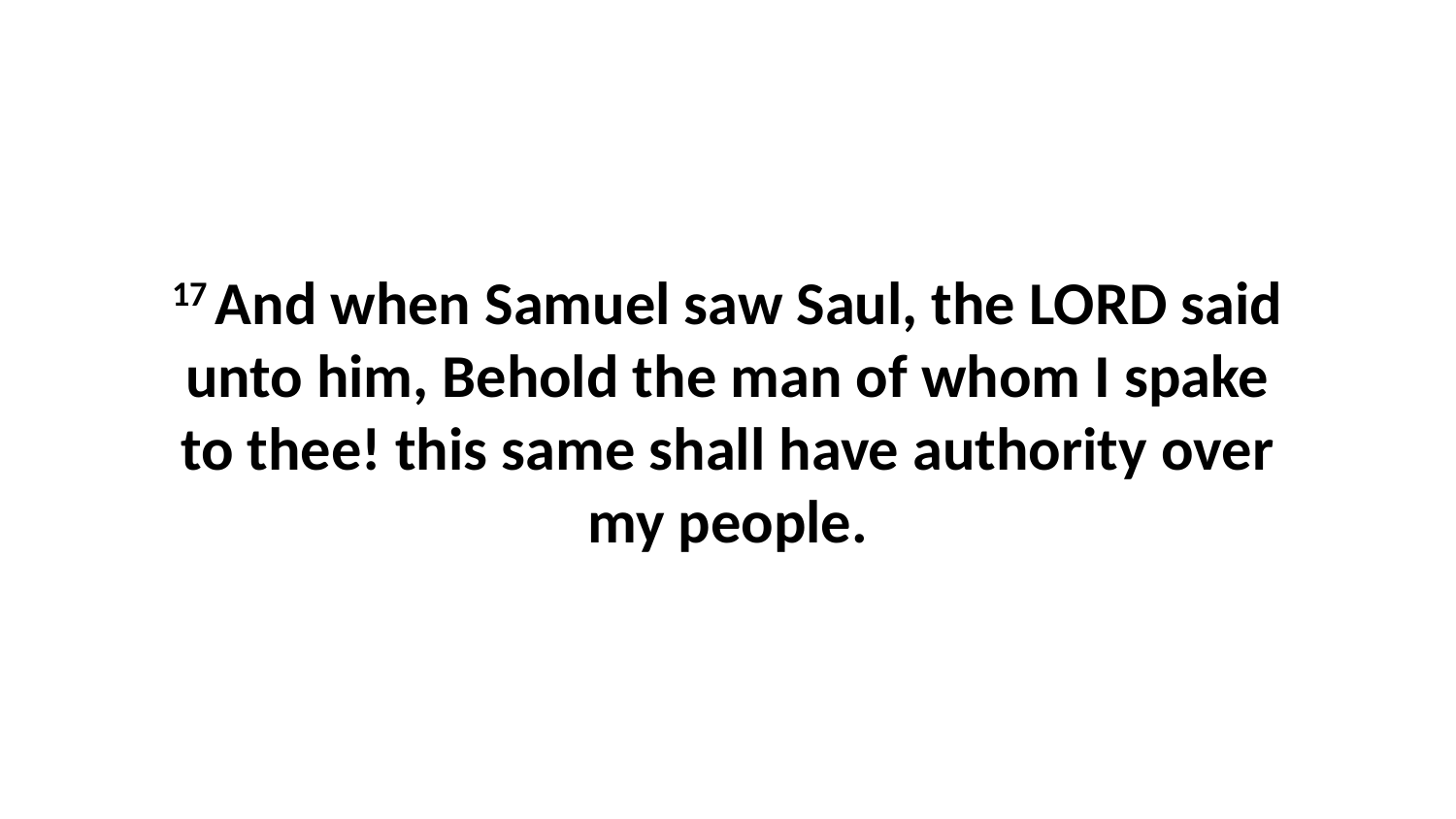

17 And when Samuel saw Saul, the LORD said unto him, Behold the man of whom I spake to thee! this same shall have authority over my people.